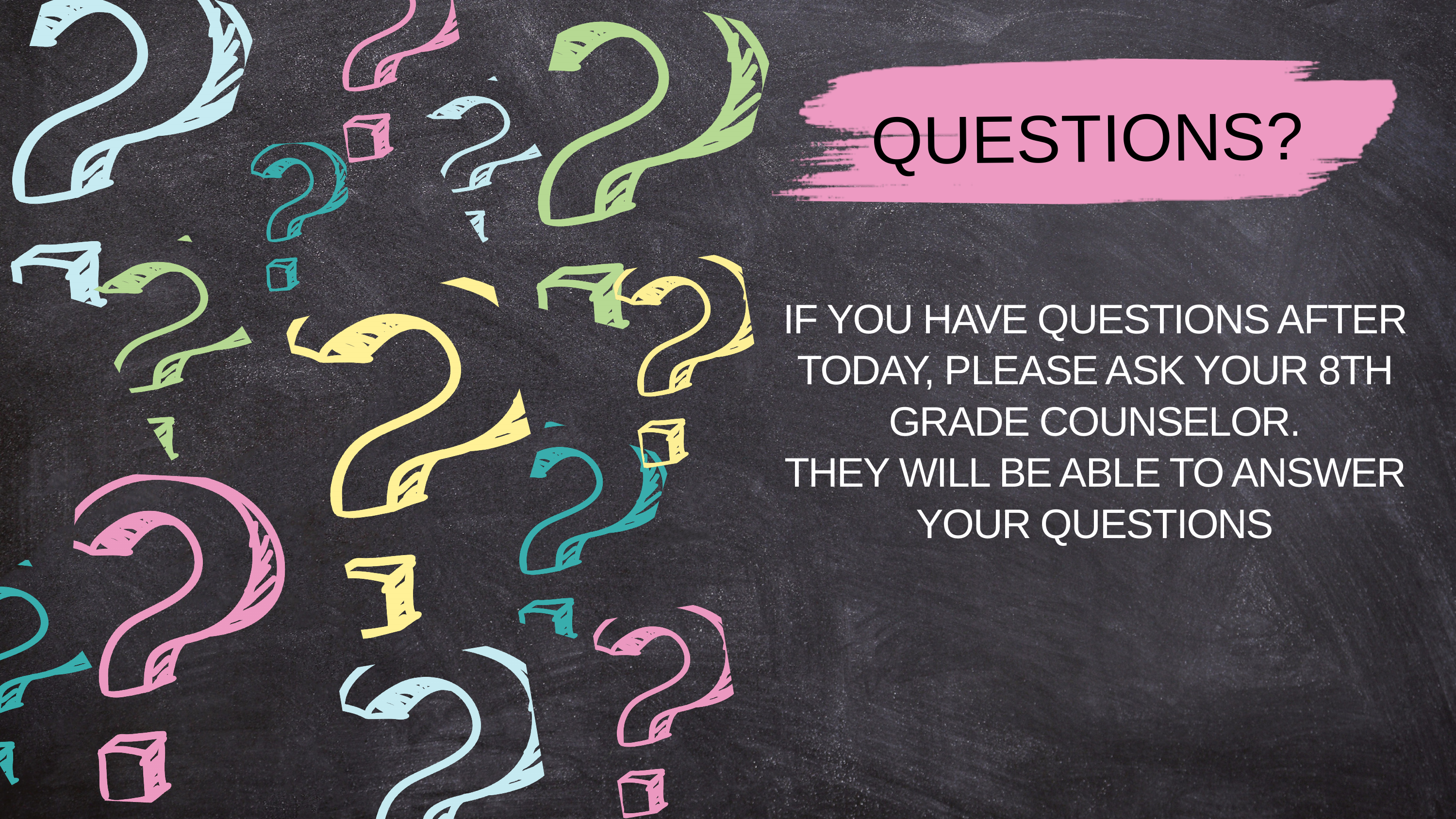

QUESTIONS?

IF YOU HAVE QUESTIONS AFTER TODAY, PLEASE ASK YOUR 8TH GRADE COUNSELOR.
THEY WILL BE ABLE TO ANSWER YOUR QUESTIONS